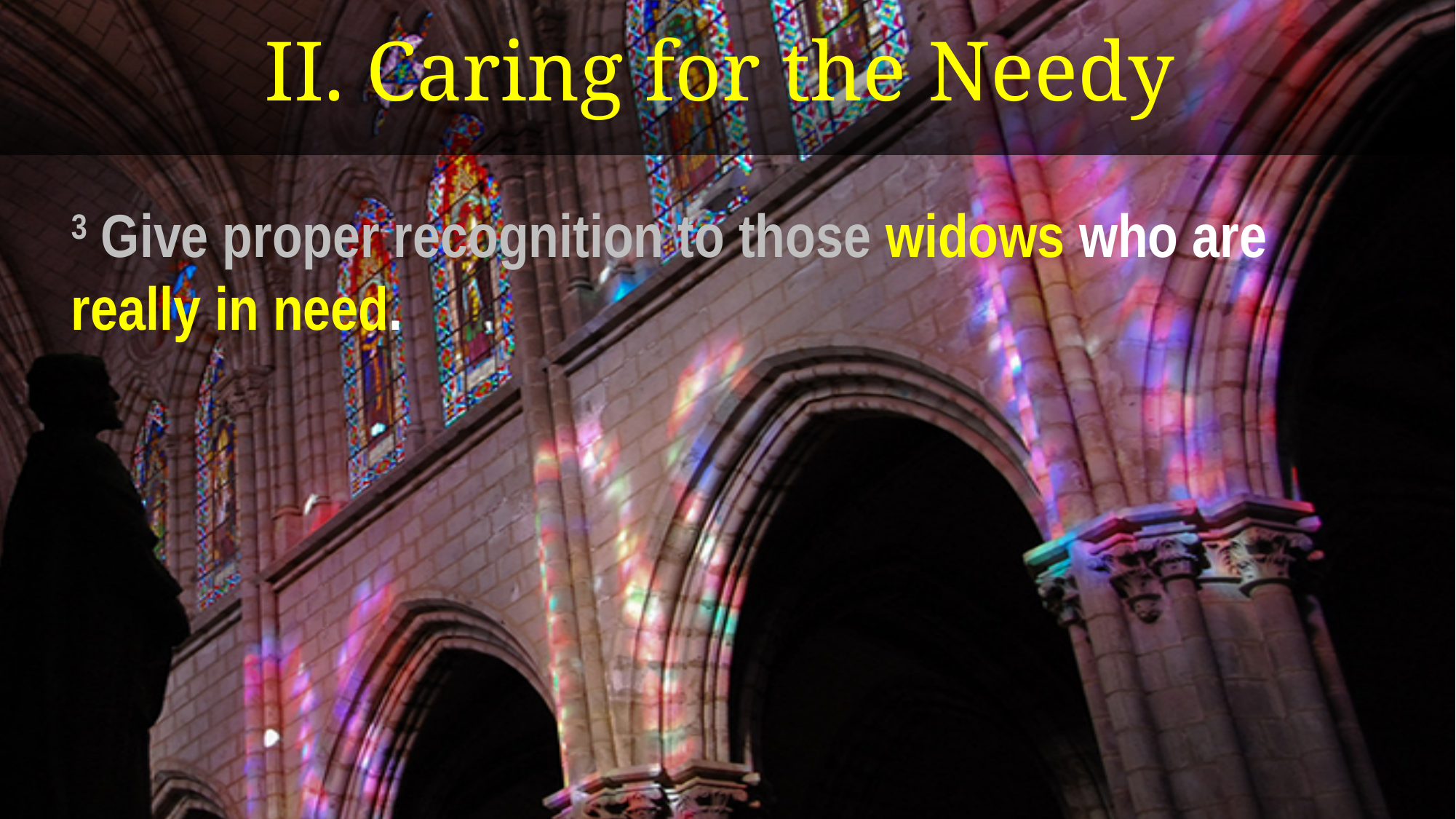

# II. Caring for the Needy
3 Give proper recognition to those widows who are really in need.